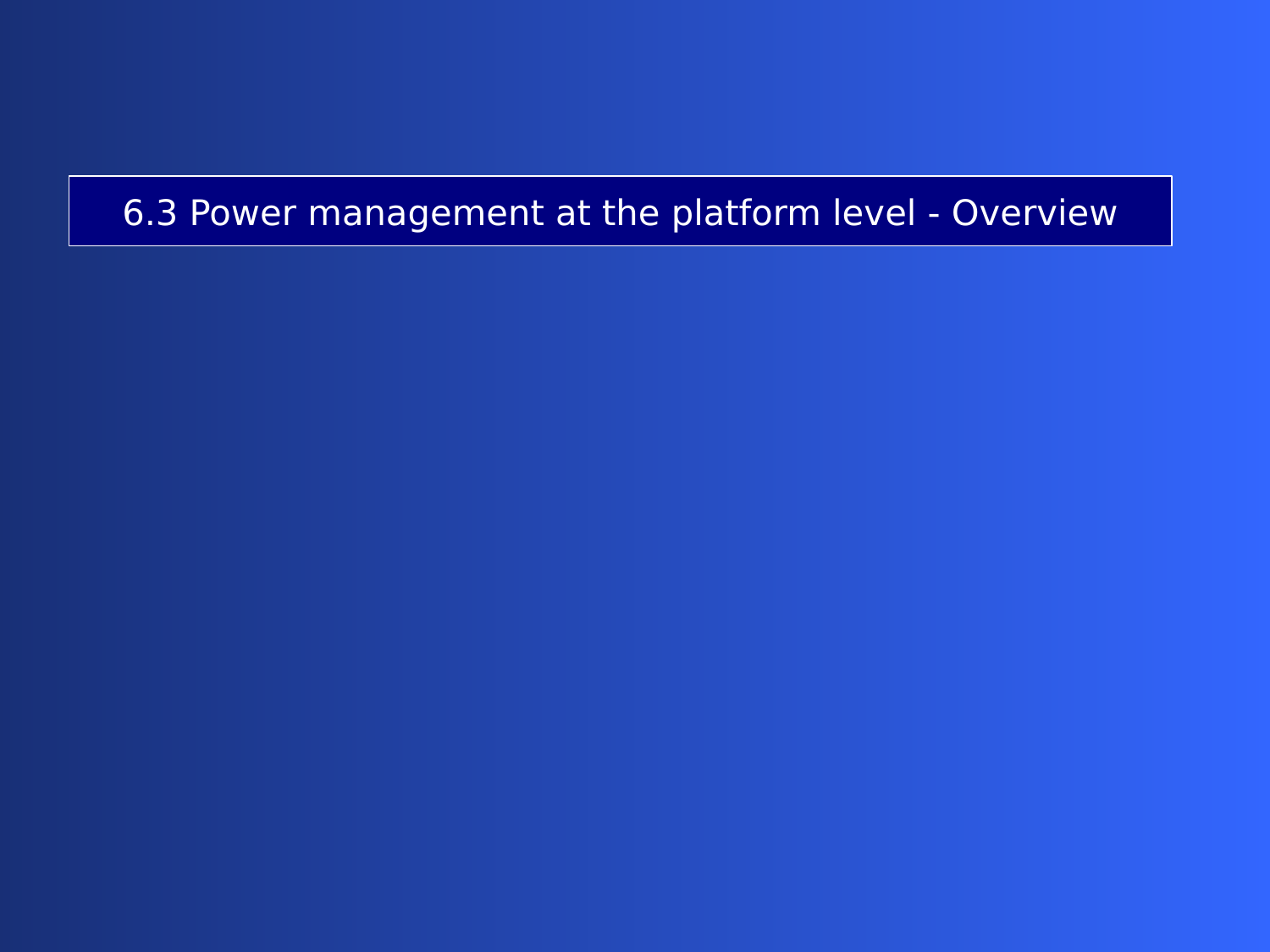

6.3 Power management at the platform level - Overview